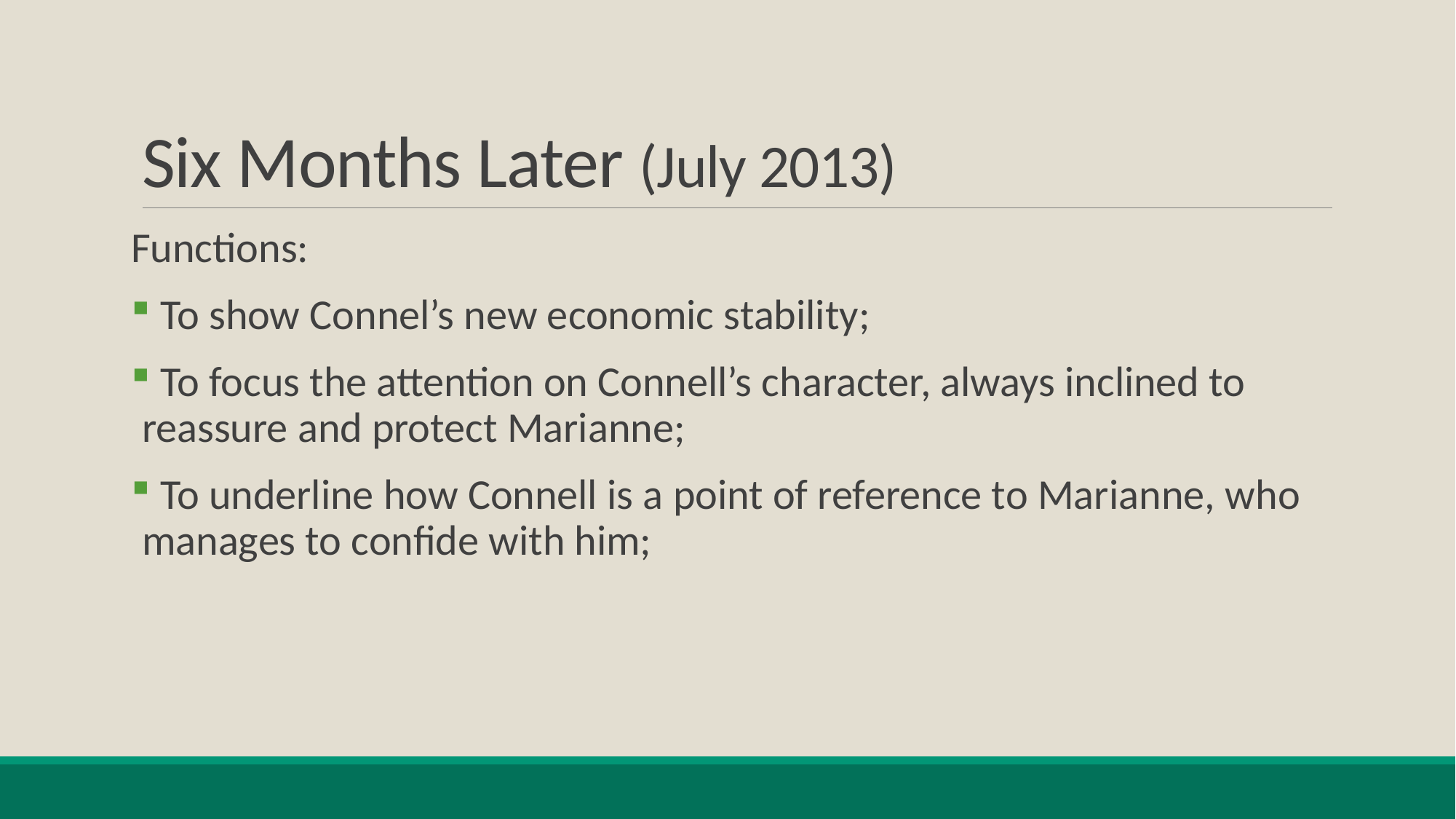

# Six Months Later (July 2013)
Functions:
 To show Connel’s new economic stability;
 To focus the attention on Connell’s character, always inclined to reassure and protect Marianne;
 To underline how Connell is a point of reference to Marianne, who manages to confide with him;